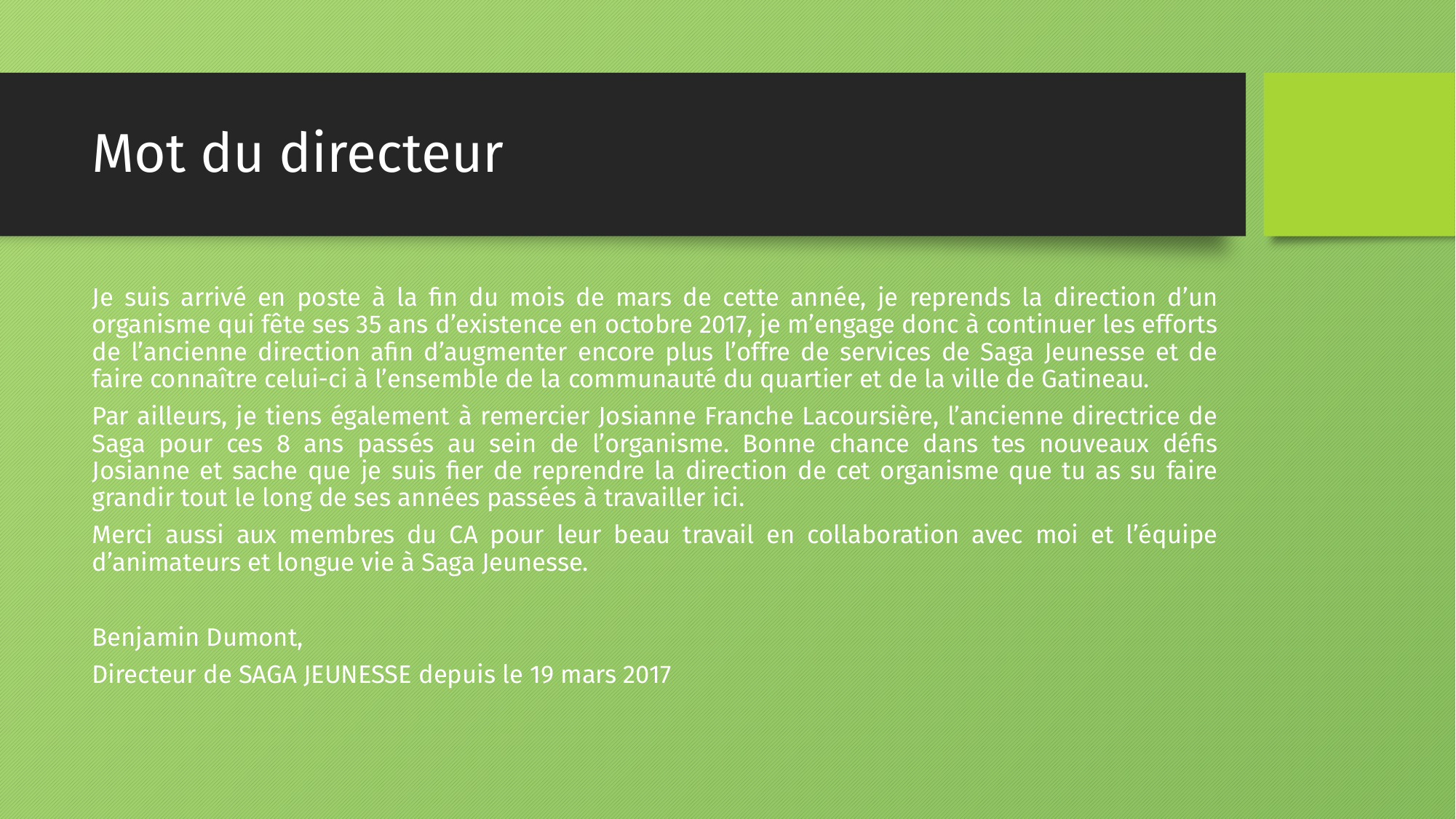

# Mot du directeur
Je suis arrivé en poste à la fin du mois de mars de cette année, je reprends la direction d’un organisme qui fête ses 35 ans d’existence en octobre 2017, je m’engage donc à continuer les efforts de l’ancienne direction afin d’augmenter encore plus l’offre de services de Saga Jeunesse et de faire connaître celui-ci à l’ensemble de la communauté du quartier et de la ville de Gatineau.
Par ailleurs, je tiens également à remercier Josianne Franche Lacoursière, l’ancienne directrice de Saga pour ces 8 ans passés au sein de l’organisme. Bonne chance dans tes nouveaux défis Josianne et sache que je suis fier de reprendre la direction de cet organisme que tu as su faire grandir tout le long de ses années passées à travailler ici.
Merci aussi aux membres du CA pour leur beau travail en collaboration avec moi et l’équipe d’animateurs et longue vie à Saga Jeunesse.

Benjamin Dumont,
Directeur de SAGA JEUNESSE depuis le 19 mars 2017